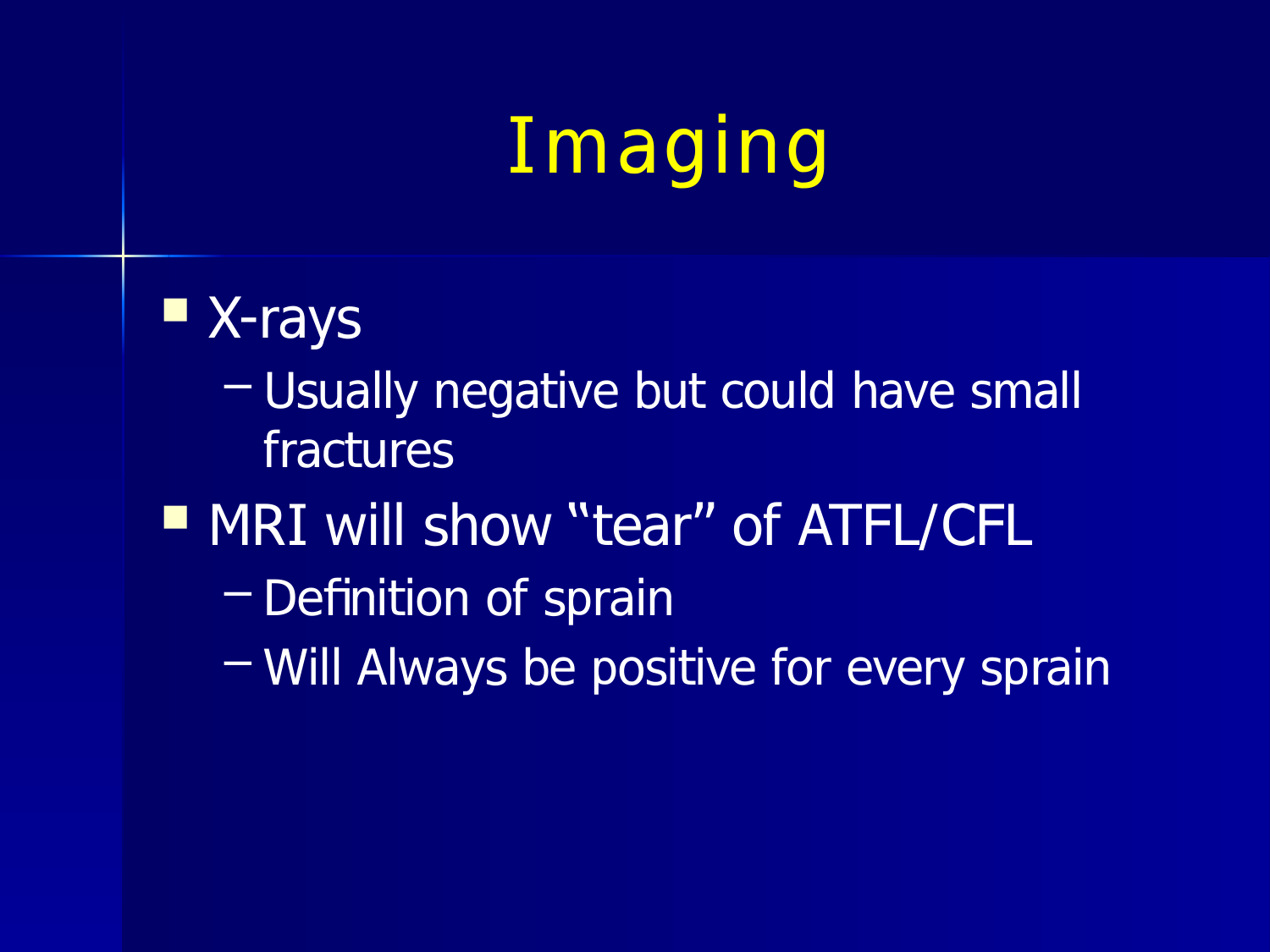

# Imaging
X-rays
Usually negative but could have small fractures
MRI will show “tear” of ATFL/CFL
Definition of sprain
Will Always be positive for every sprain